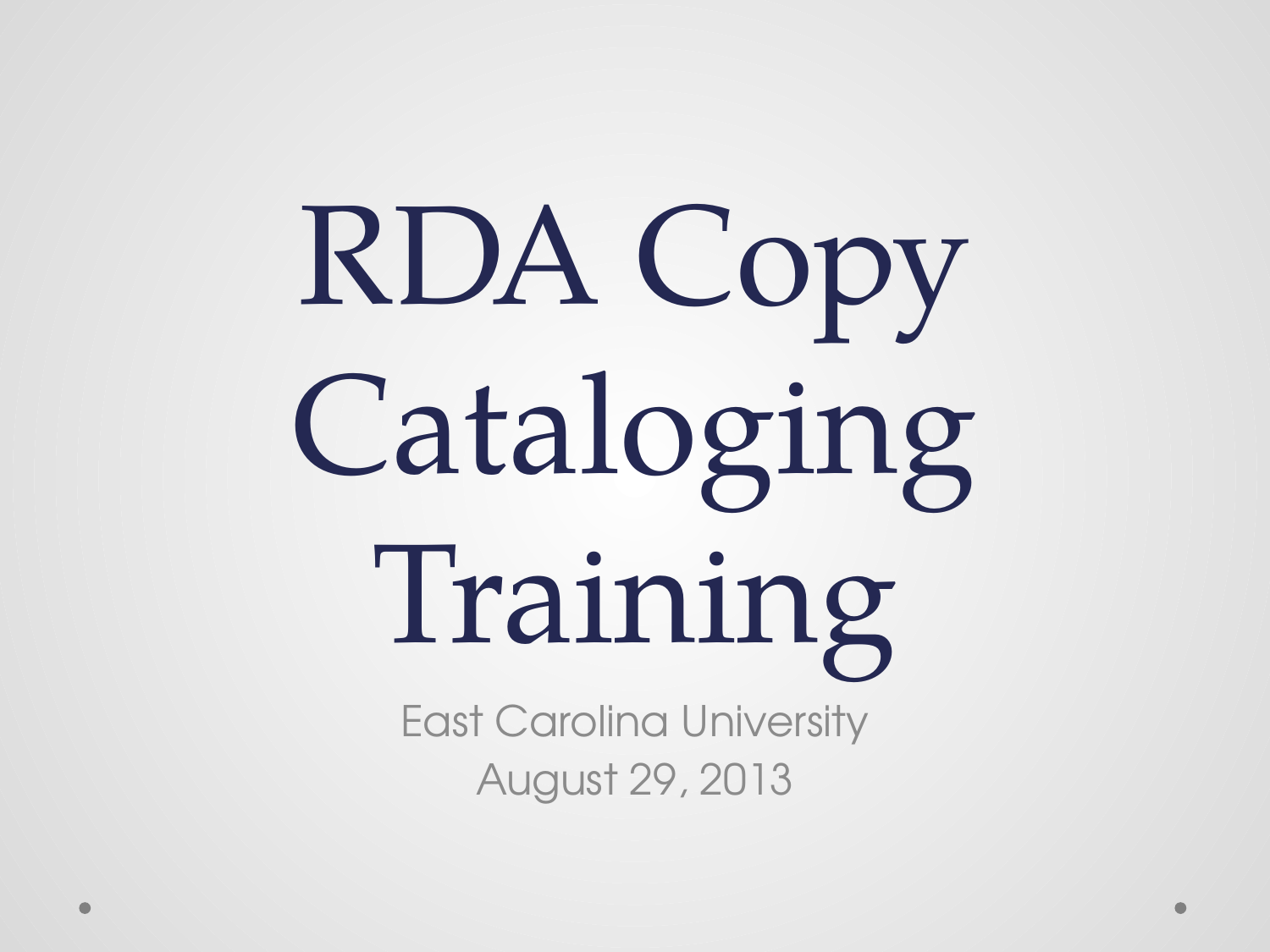

# RDA Copy Cataloging Training
East Carolina University
August 29, 2013